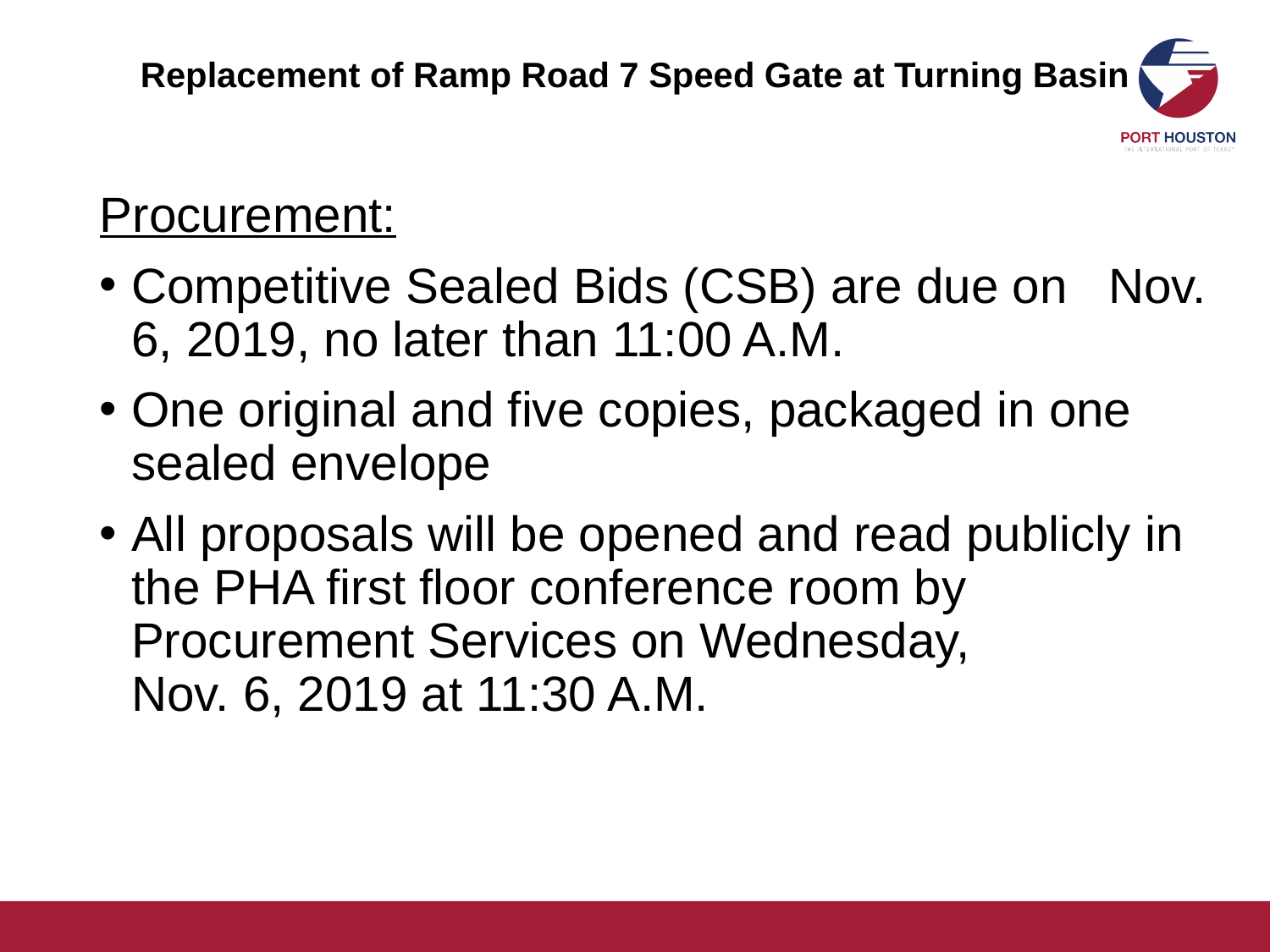

# Replacement of Ramp Road 7 Speed Gate at Turning Basin
Procurement:
Competitive Sealed Bids (CSB) are due on   Nov. 6, 2019, no later than 11:00 A.M.
One original and five copies, packaged in one sealed envelope
All proposals will be opened and read publicly in the PHA first floor conference room by Procurement Services on Wednesday, 	       Nov. 6, 2019 at 11:30 A.M.